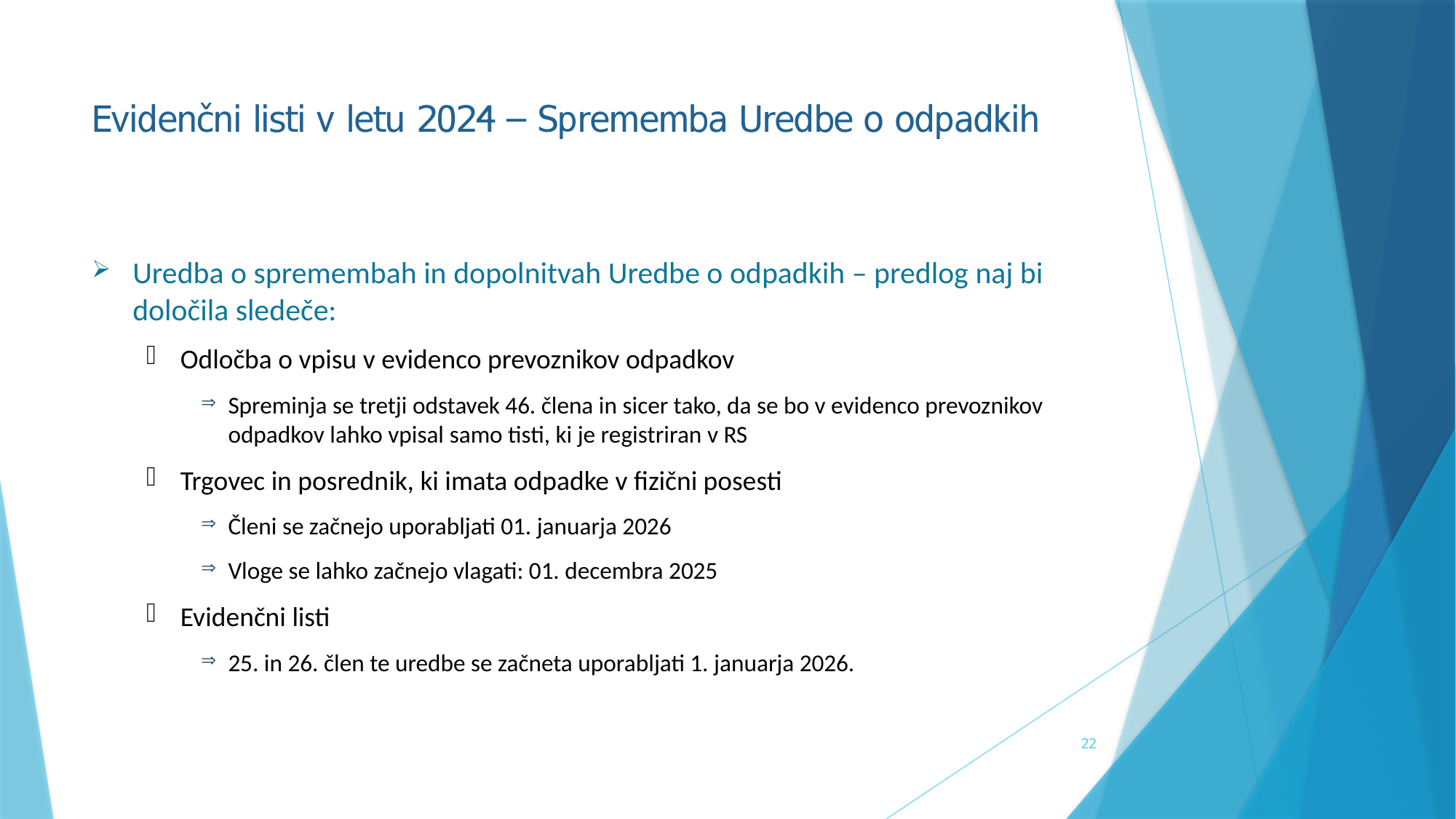

# Evidenčni listi v letu 2024 – Sprememba Uredbe o odpadkih
Uredba o spremembah in dopolnitvah Uredbe o odpadkih – predlog naj bi določila sledeče:
Odločba o vpisu v evidenco prevoznikov odpadkov
Spreminja se tretji odstavek 46. člena in sicer tako, da se bo v evidenco prevoznikov odpadkov lahko vpisal samo tisti, ki je registriran v RS
Trgovec in posrednik, ki imata odpadke v fizični posesti
Členi se začnejo uporabljati 01. januarja 2026
Vloge se lahko začnejo vlagati: 01. decembra 2025
Evidenčni listi
25. in 26. člen te uredbe se začneta uporabljati 1. januarja 2026.

22